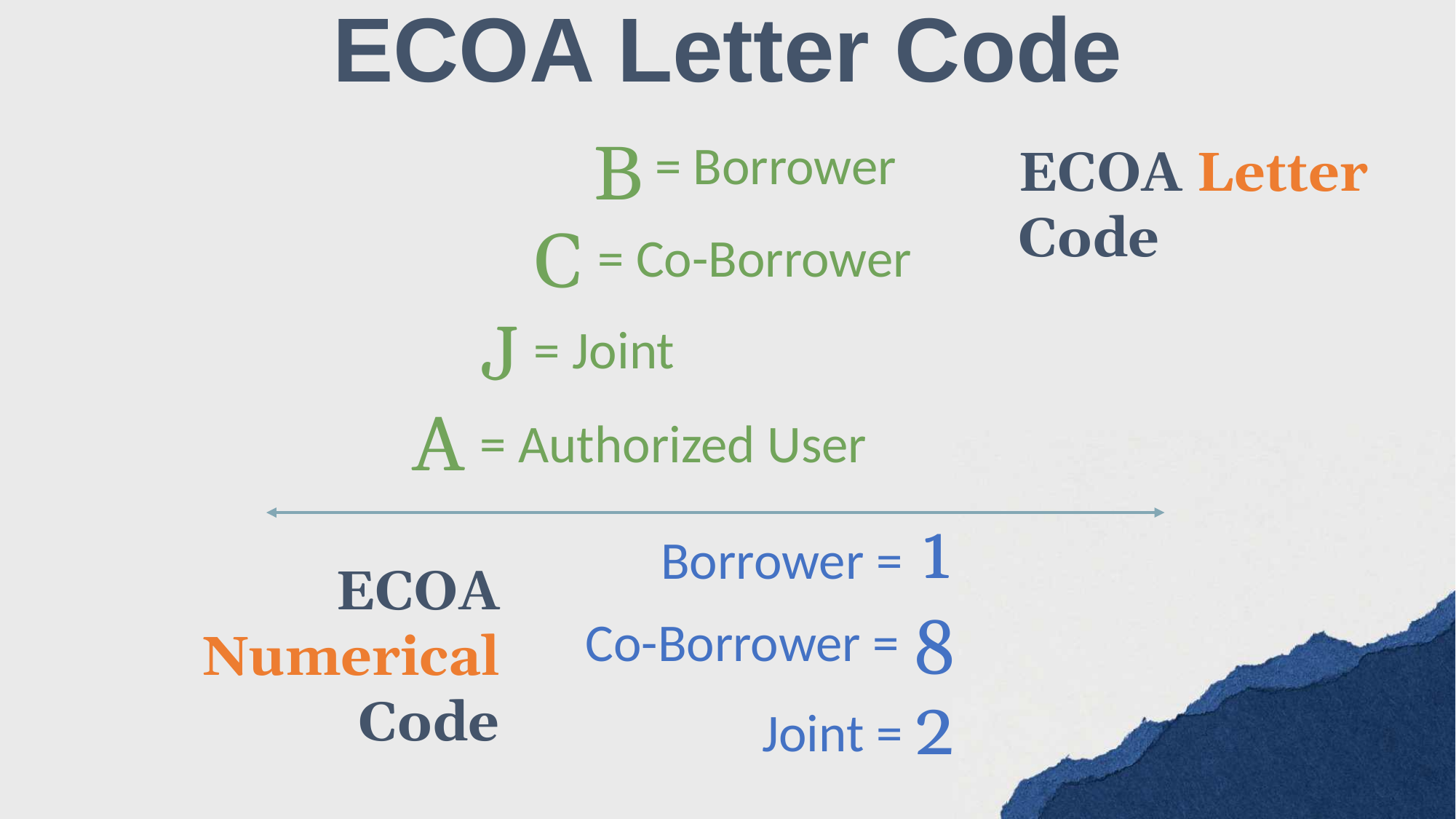

ECOA Letter Code
B
= Borrower
ECOA Letter
Code
C
= Co-Borrower
J
= Joint
A
= Authorized User
1
Borrower =
ECOA Numerical Code
8
Co-Borrower =
2
Joint =